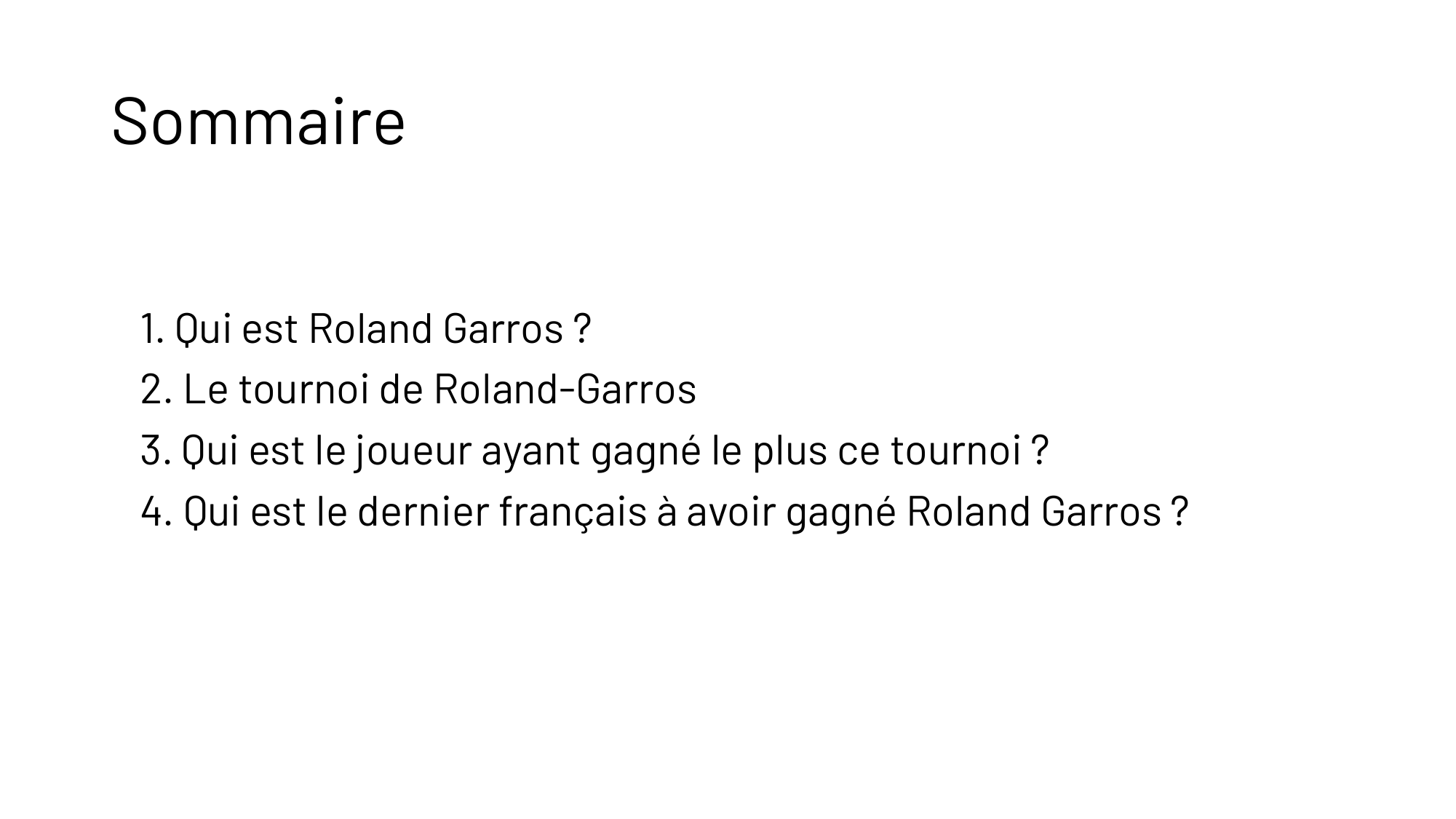

# Sommaire
1. Qui est Roland Garros ?
2. Le tournoi de Roland-Garros
3. Qui est le joueur ayant gagné le plus ce tournoi ?
4. Qui est le dernier français à avoir gagné Roland Garros ?